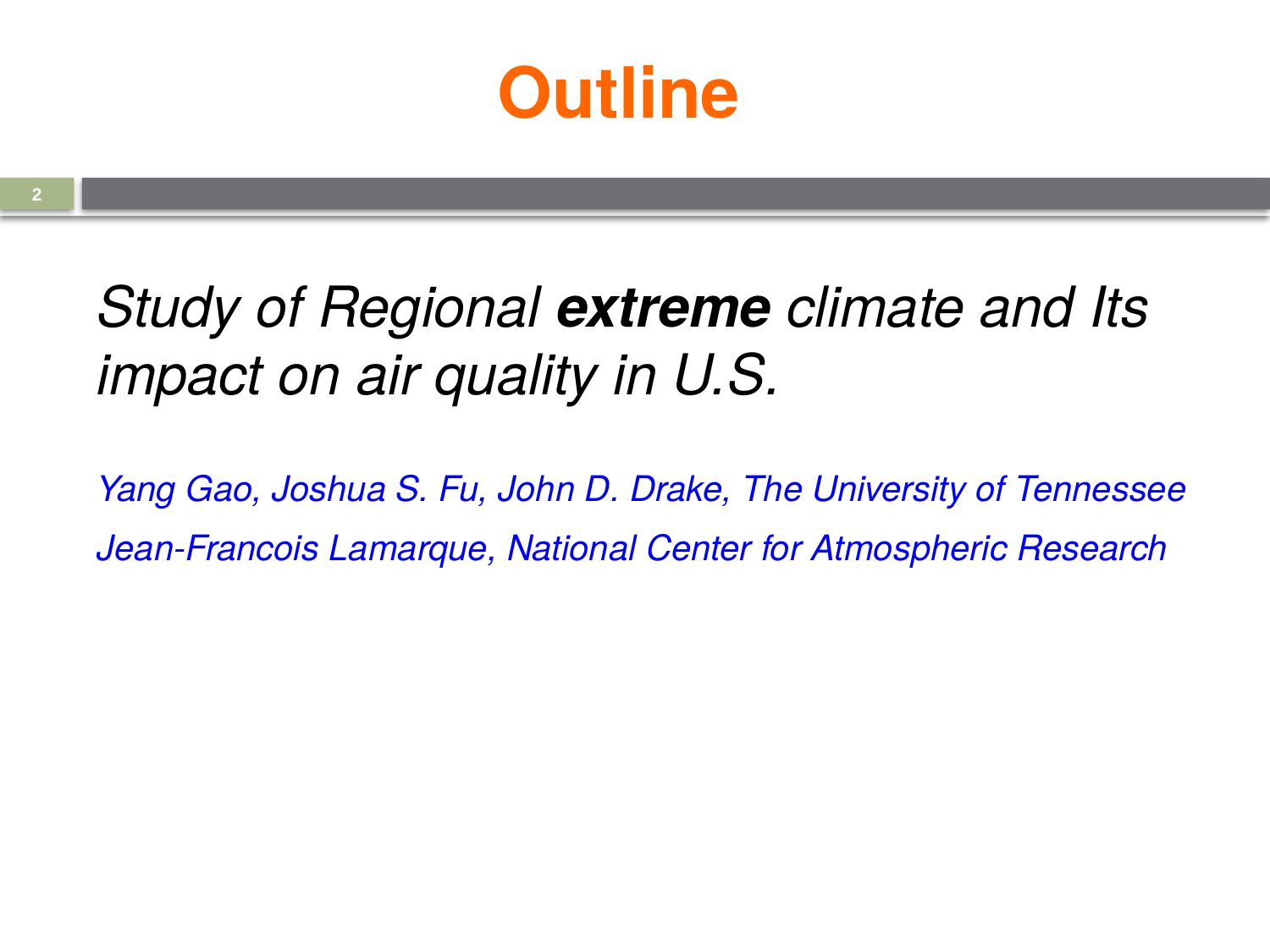

Outline

2
Study of Regional extreme climate and Its impact on air quality in U.S.

Yang Gao, Joshua S. Fu, John D. Drake, The University of Tennessee
Jean-Francois Lamarque, National Center for Atmospheric Research